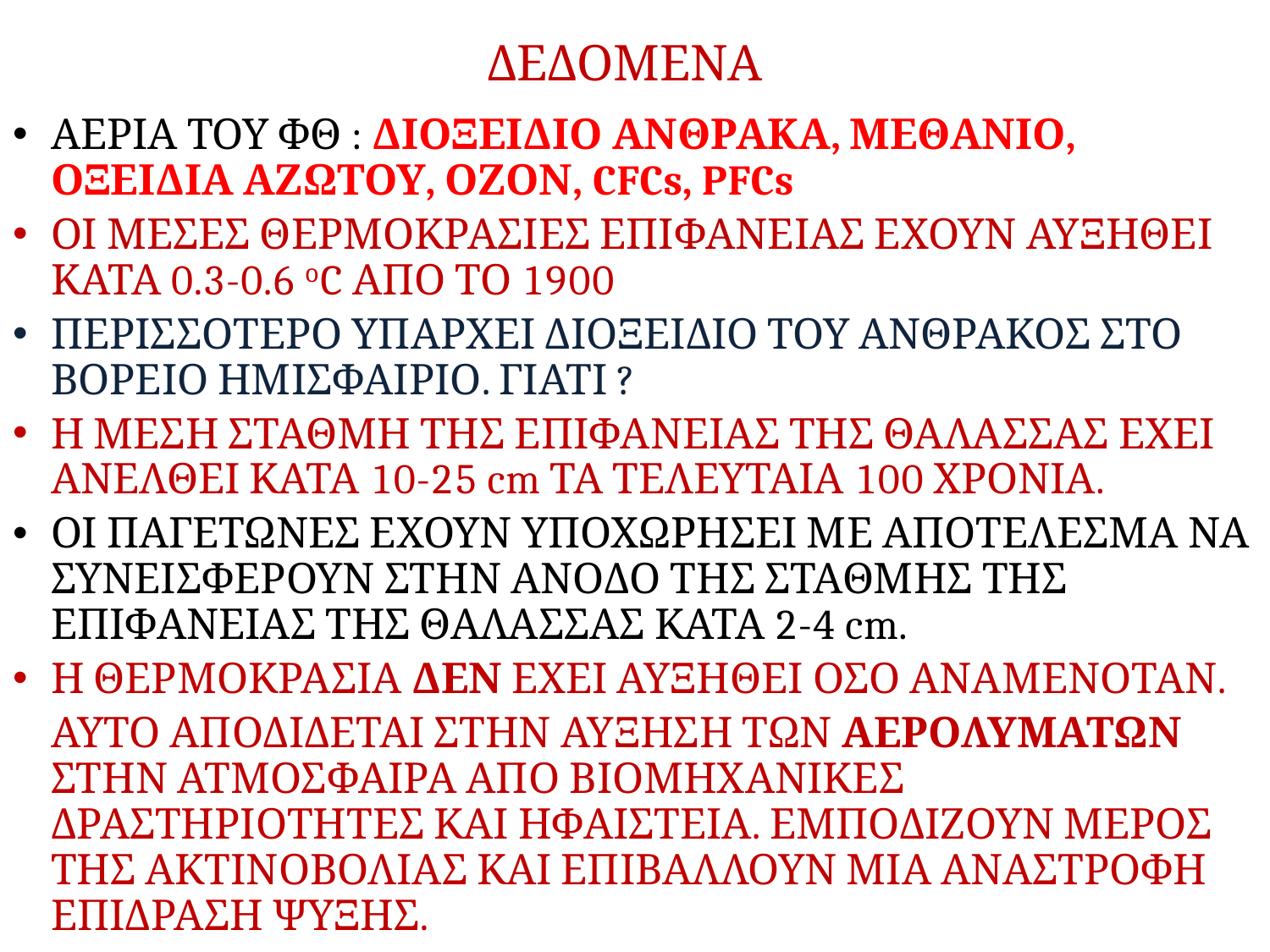

# ΔΕΔΟΜΕΝΑ
ΑΕΡΙΑ ΤΟΥ ΦΘ : ΔΙΟΞΕΙΔΙΟ ΑΝΘΡΑΚΑ, ΜΕΘΑΝΙΟ, ΟΞΕΙΔΙΑ ΑΖΩΤΟΥ, ΟΖΟΝ, CFCs, PFCs
ΟΙ ΜΕΣΕΣ ΘΕΡΜΟΚΡΑΣΙΕΣ ΕΠΙΦΑΝΕΙΑΣ ΕΧΟΥΝ ΑΥΞΗΘΕΙ ΚΑΤΑ 0.3-0.6 οC ΑΠΟ ΤΟ 1900
ΠΕΡΙΣΣΟΤΕΡΟ ΥΠΑΡΧΕΙ ΔΙΟΞΕΙΔΙΟ ΤΟΥ ΑΝΘΡΑΚΟΣ ΣΤΟ ΒΟΡΕΙΟ ΗΜΙΣΦΑΙΡΙΟ. ΓΙΑΤΙ ?
Η ΜΕΣΗ ΣΤΑΘΜΗ ΤΗΣ ΕΠΙΦΑΝΕΙΑΣ ΤΗΣ ΘΑΛΑΣΣΑΣ ΕΧΕΙ ΑΝΕΛΘΕΙ ΚΑΤΑ 10-25 cm ΤΑ ΤΕΛΕΥΤΑΙΑ 100 ΧΡΟΝΙΑ.
ΟΙ ΠΑΓΕΤΩΝΕΣ ΕΧΟΥΝ ΥΠΟΧΩΡΗΣΕΙ ΜΕ ΑΠΟΤΕΛΕΣΜΑ ΝΑ ΣΥΝΕΙΣΦΕΡΟΥΝ ΣΤΗΝ ΑΝΟΔΟ ΤΗΣ ΣΤΑΘΜΗΣ ΤΗΣ ΕΠΙΦΑΝΕΙΑΣ ΤΗΣ ΘΑΛΑΣΣΑΣ ΚΑΤΑ 2-4 cm.
Η ΘΕΡΜΟΚΡΑΣΙΑ ΔΕΝ ΕΧΕΙ ΑΥΞΗΘΕΙ ΟΣΟ ΑΝΑΜΕΝΟΤΑΝ.
	ΑΥΤΟ ΑΠΟΔΙΔΕΤΑΙ ΣΤΗΝ ΑΥΞΗΣΗ ΤΩΝ ΑΕΡΟΛΥΜΑΤΩΝ ΣΤΗΝ ΑΤΜΟΣΦΑΙΡΑ ΑΠΟ ΒΙΟΜΗΧΑΝΙΚΕΣ ΔΡΑΣΤΗΡΙΟΤΗΤΕΣ ΚΑΙ ΗΦΑΙΣΤΕΙΑ. ΕΜΠΟΔΙΖΟΥΝ ΜΕΡΟΣ ΤΗΣ ΑΚΤΙΝΟΒΟΛΙΑΣ ΚΑΙ ΕΠΙΒΑΛΛΟΥΝ ΜΙΑ ΑΝΑΣΤΡΟΦΗ ΕΠΙΔΡΑΣΗ ΨΥΞΗΣ.